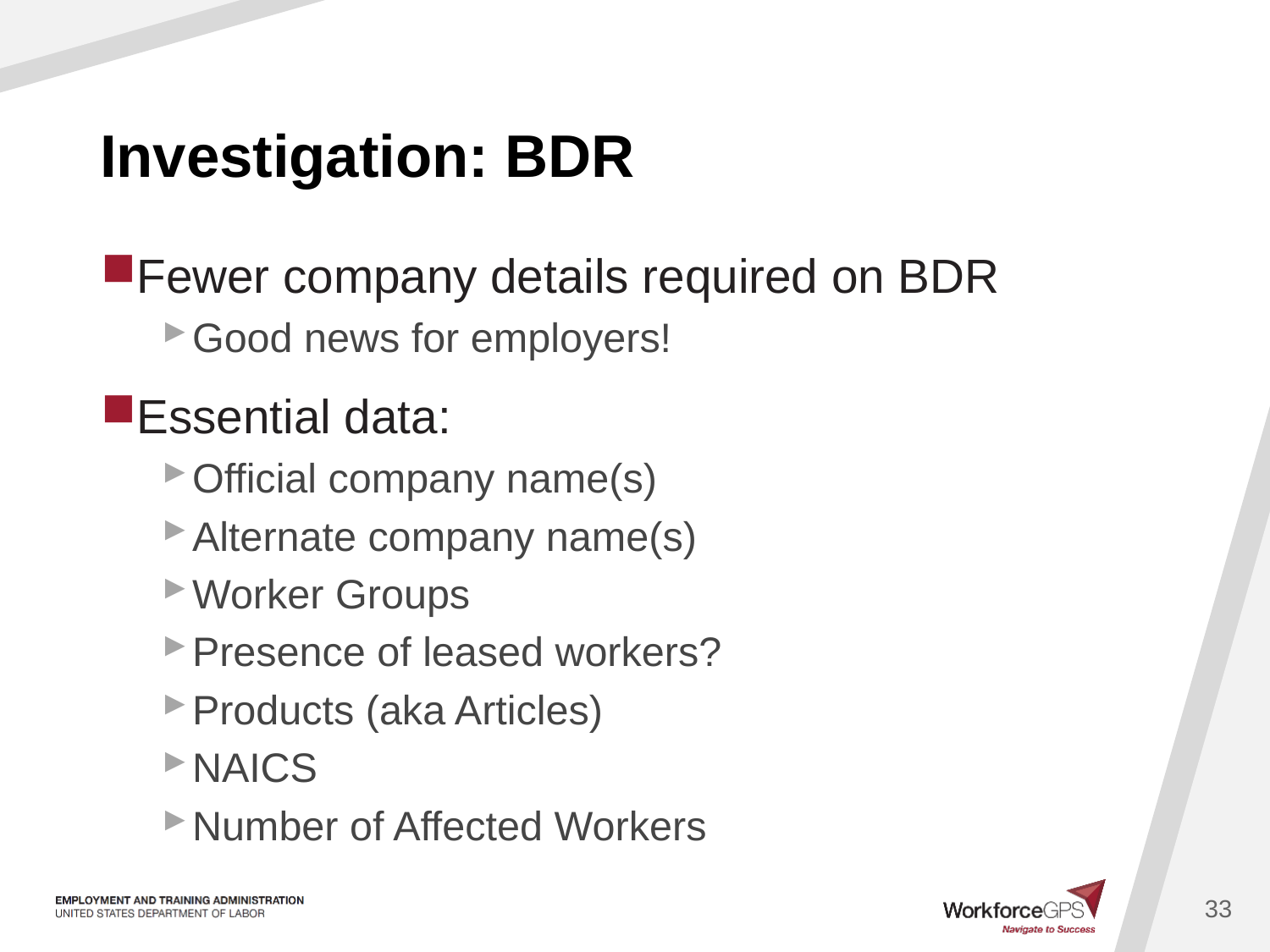

# Investigation: BDR
Fewer company details required on BDR
Good news for employers!
Essential data:
Official company name(s)
Alternate company name(s)
Worker Groups
Presence of leased workers?
Products (aka Articles)
NAICS
Number of Affected Workers
33